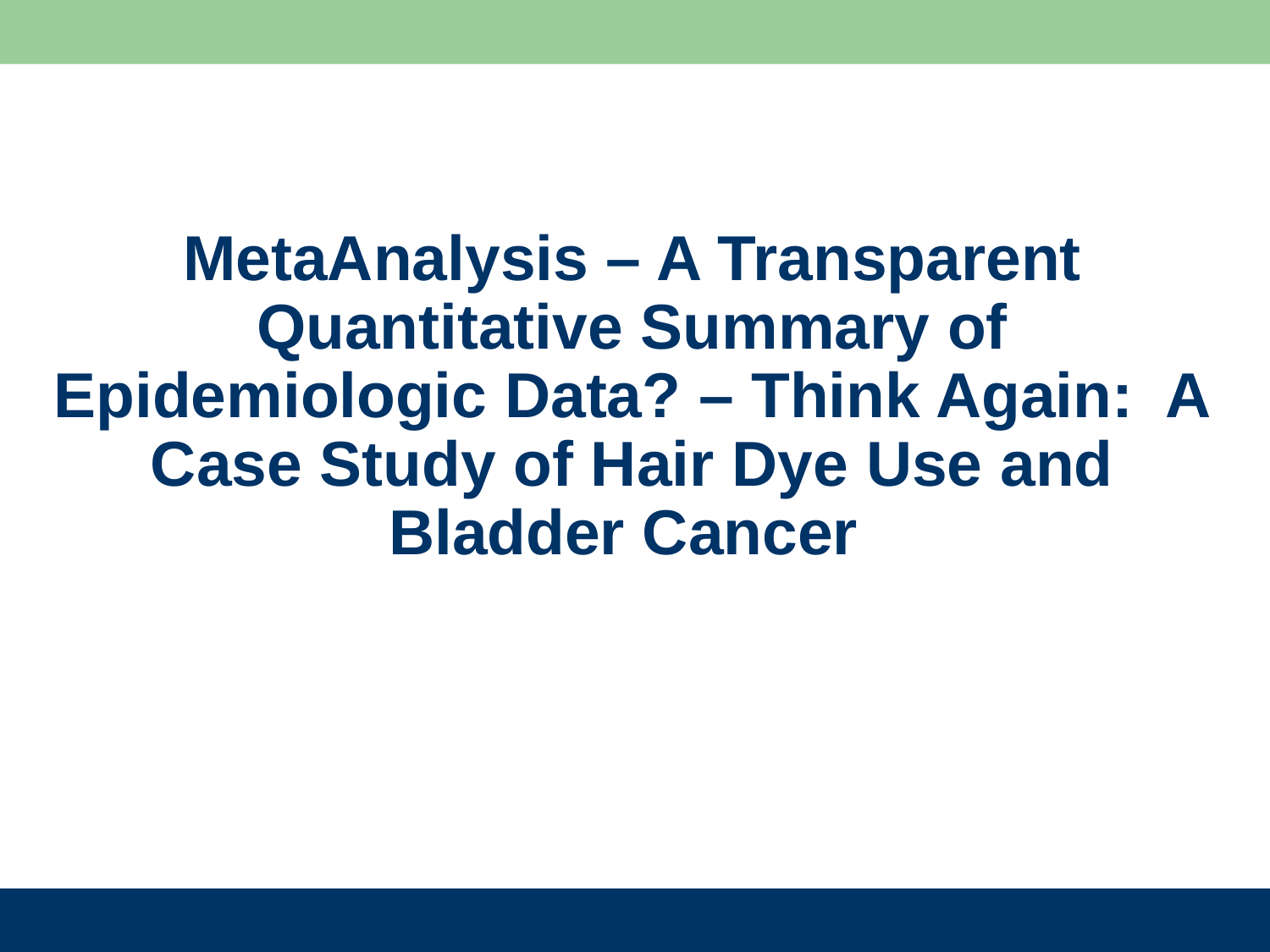

# MetaAnalysis – A Transparent Quantitative Summary of Epidemiologic Data? – Think Again:  A Case Study of Hair Dye Use and Bladder Cancer